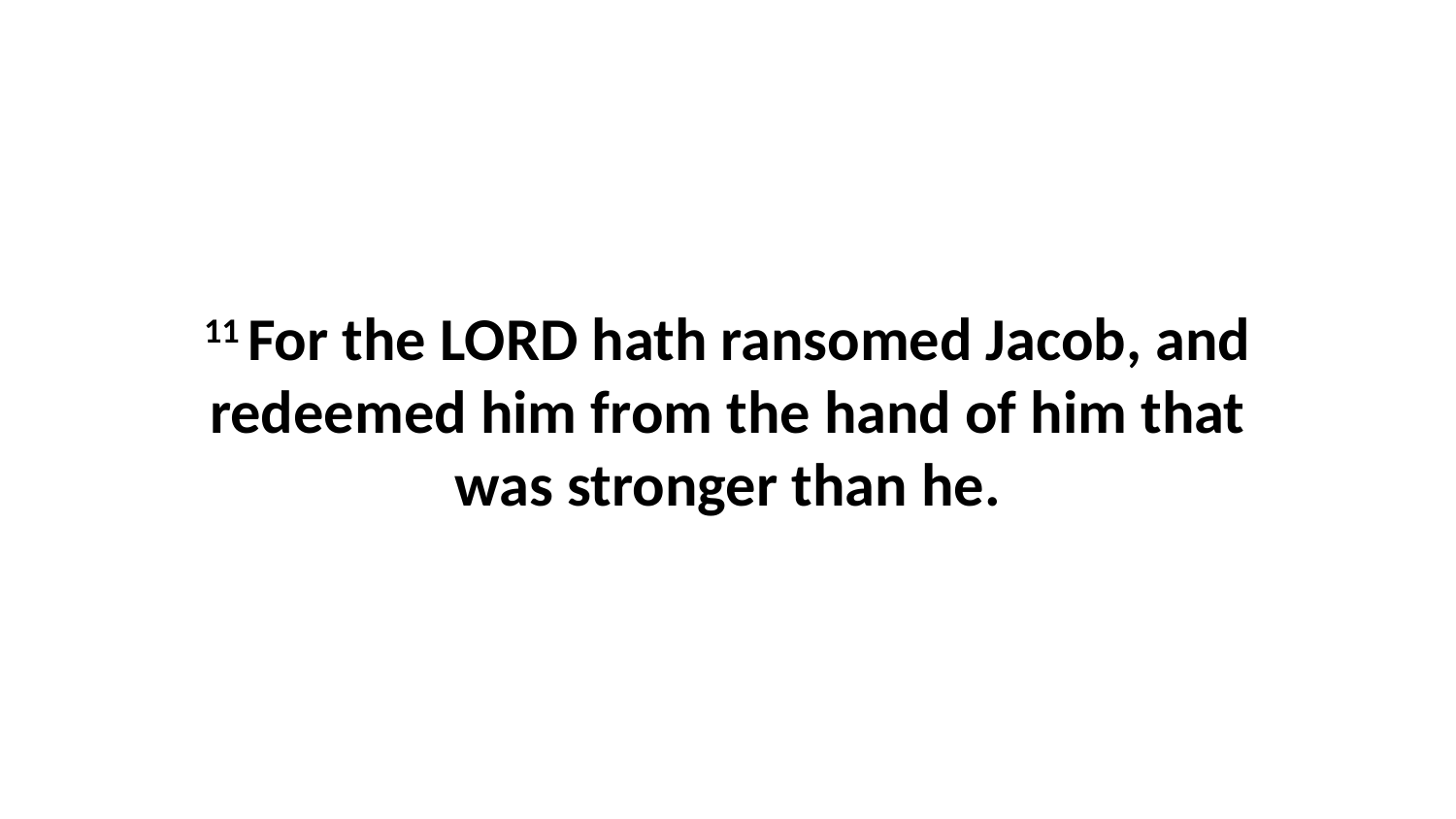

11 For the LORD hath ransomed Jacob, and redeemed him from the hand of him that was stronger than he.